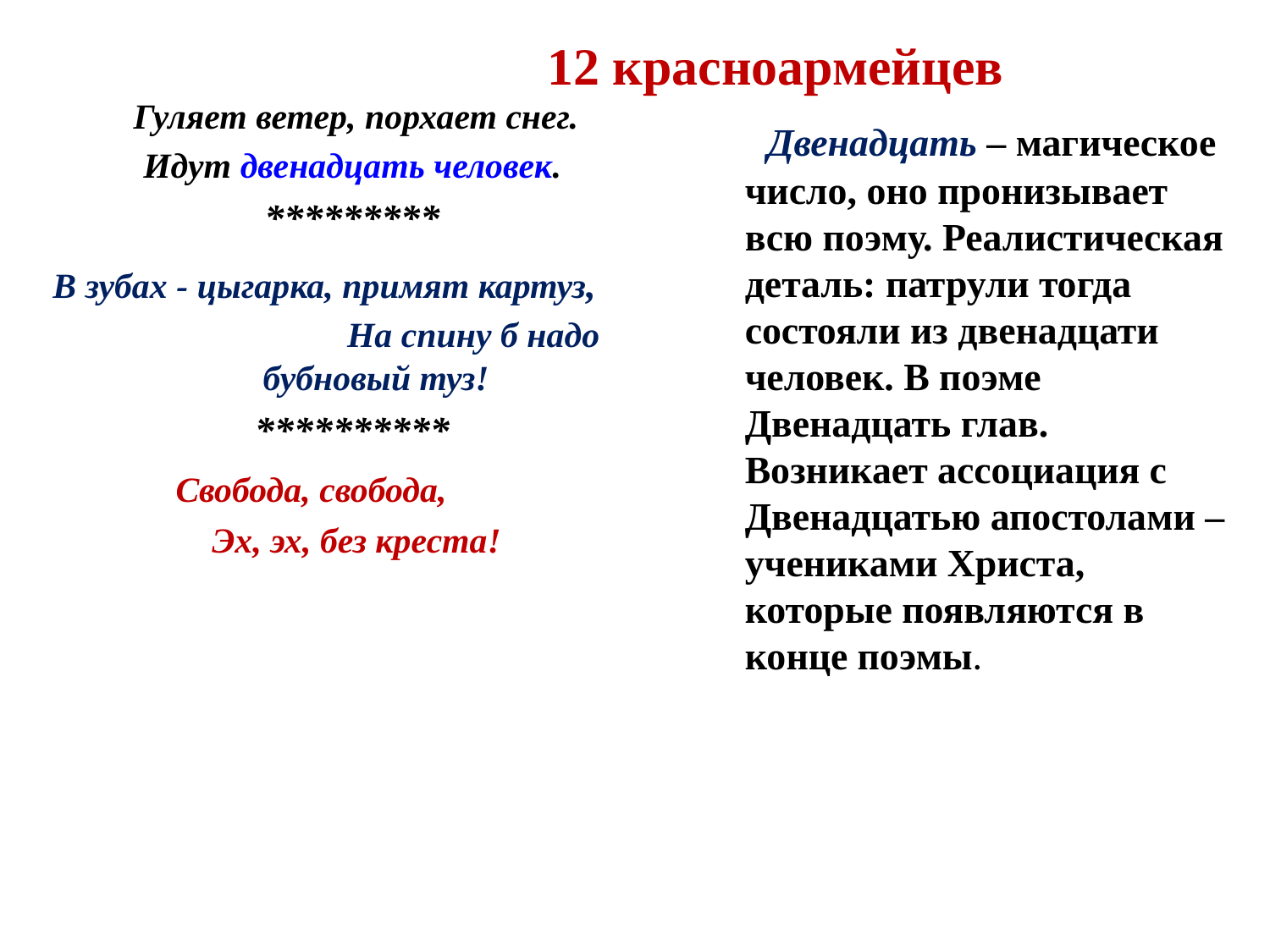

# 12 красноармейцев
  Гуляет ветер, порхает снег.
Идут двенадцать человек.
*********
 В зубах - цыгарка, примят картуз,                            На спину б надо бубновый туз!
**********
    Свобода, свобода,
   Эх, эх, без креста!
	  Двенадцать – магическое число, оно пронизывает всю поэму. Реалистическая деталь: патрули тогда состояли из двенадцати человек. В поэме Двенадцать глав. Возникает ассоциация с    Двенадцатью апостолами – учениками Христа, которые появляются в конце поэмы.